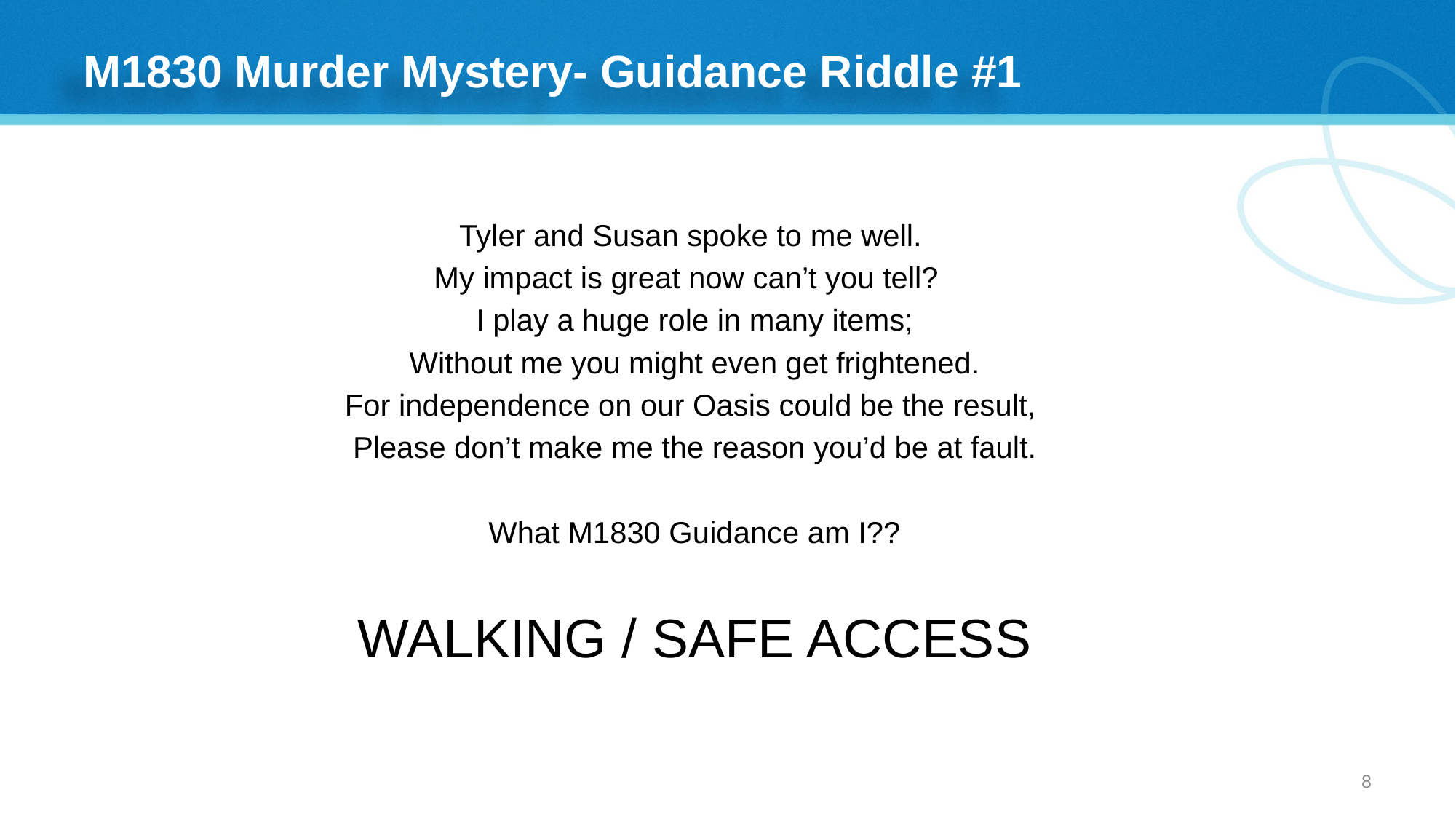

# M1830 Murder Mystery- Guidance Riddle #1

Tyler and Susan spoke to me well.
My impact is great now can’t you tell?
I play a huge role in many items;
Without me you might even get frightened.
For independence on our Oasis could be the result,
Please don’t make me the reason you’d be at fault.

What M1830 Guidance am I??

WALKING / SAFE ACCESS

8